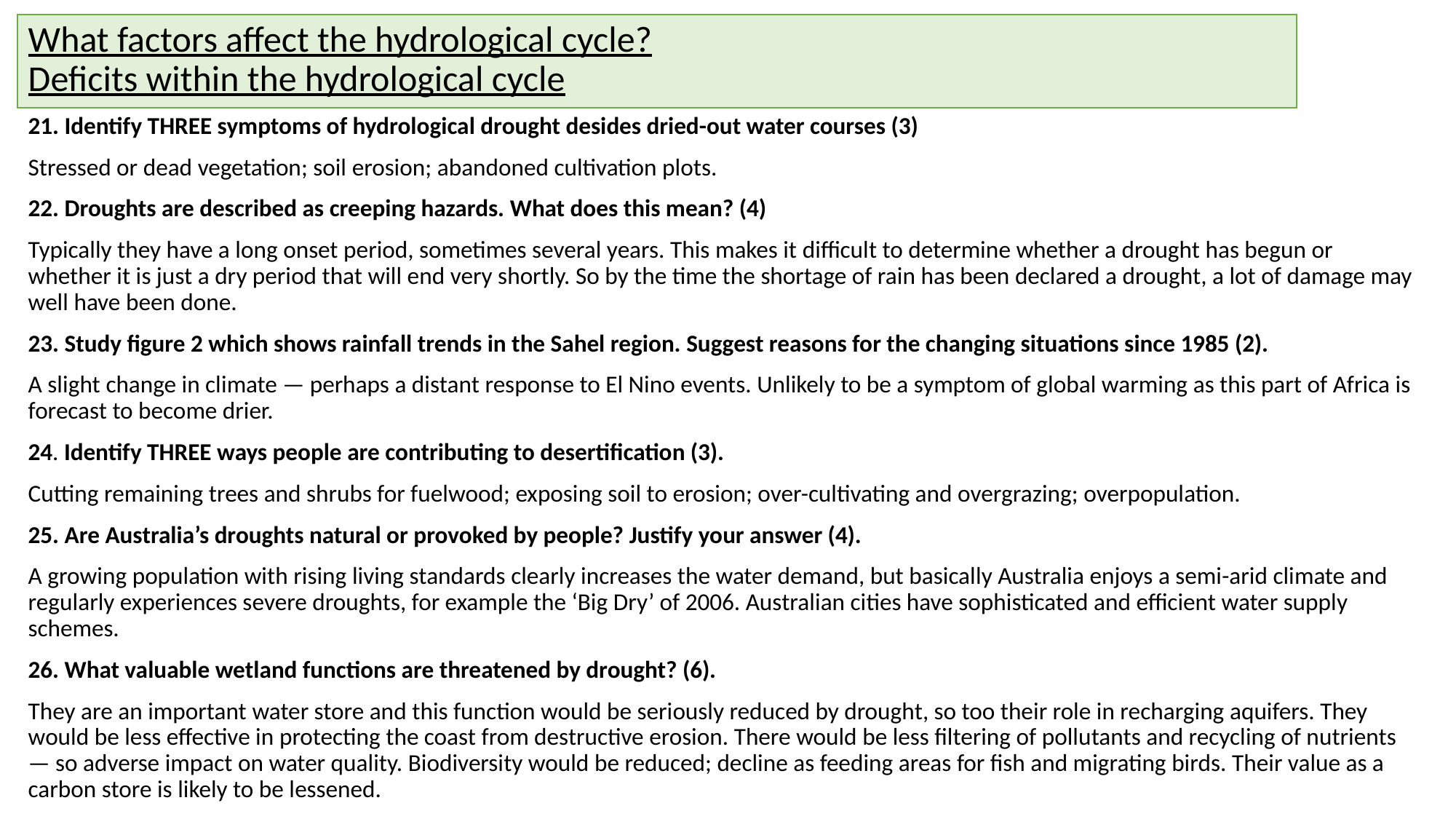

# What factors affect the hydrological cycle? Deficits within the hydrological cycle
21. Identify THREE symptoms of hydrological drought desides dried-out water courses (3)
Stressed or dead vegetation; soil erosion; abandoned cultivation plots.
22. Droughts are described as creeping hazards. What does this mean? (4)
Typically they have a long onset period, sometimes several years. This makes it difficult to determine whether a drought has begun or whether it is just a dry period that will end very shortly. So by the time the shortage of rain has been declared a drought, a lot of damage may well have been done.
23. Study figure 2 which shows rainfall trends in the Sahel region. Suggest reasons for the changing situations since 1985 (2).
A slight change in climate — perhaps a distant response to El Nino events. Unlikely to be a symptom of global warming as this part of Africa is forecast to become drier.
24. Identify THREE ways people are contributing to desertification (3).
Cutting remaining trees and shrubs for fuelwood; exposing soil to erosion; over-cultivating and overgrazing; overpopulation.
25. Are Australia’s droughts natural or provoked by people? Justify your answer (4).
A growing population with rising living standards clearly increases the water demand, but basically Australia enjoys a semi-arid climate and regularly experiences severe droughts, for example the ‘Big Dry’ of 2006. Australian cities have sophisticated and efficient water supply schemes.
26. What valuable wetland functions are threatened by drought? (6).
They are an important water store and this function would be seriously reduced by drought, so too their role in recharging aquifers. They would be less effective in protecting the coast from destructive erosion. There would be less filtering of pollutants and recycling of nutrients — so adverse impact on water quality. Biodiversity would be reduced; decline as feeding areas for fish and migrating birds. Their value as a carbon store is likely to be lessened.